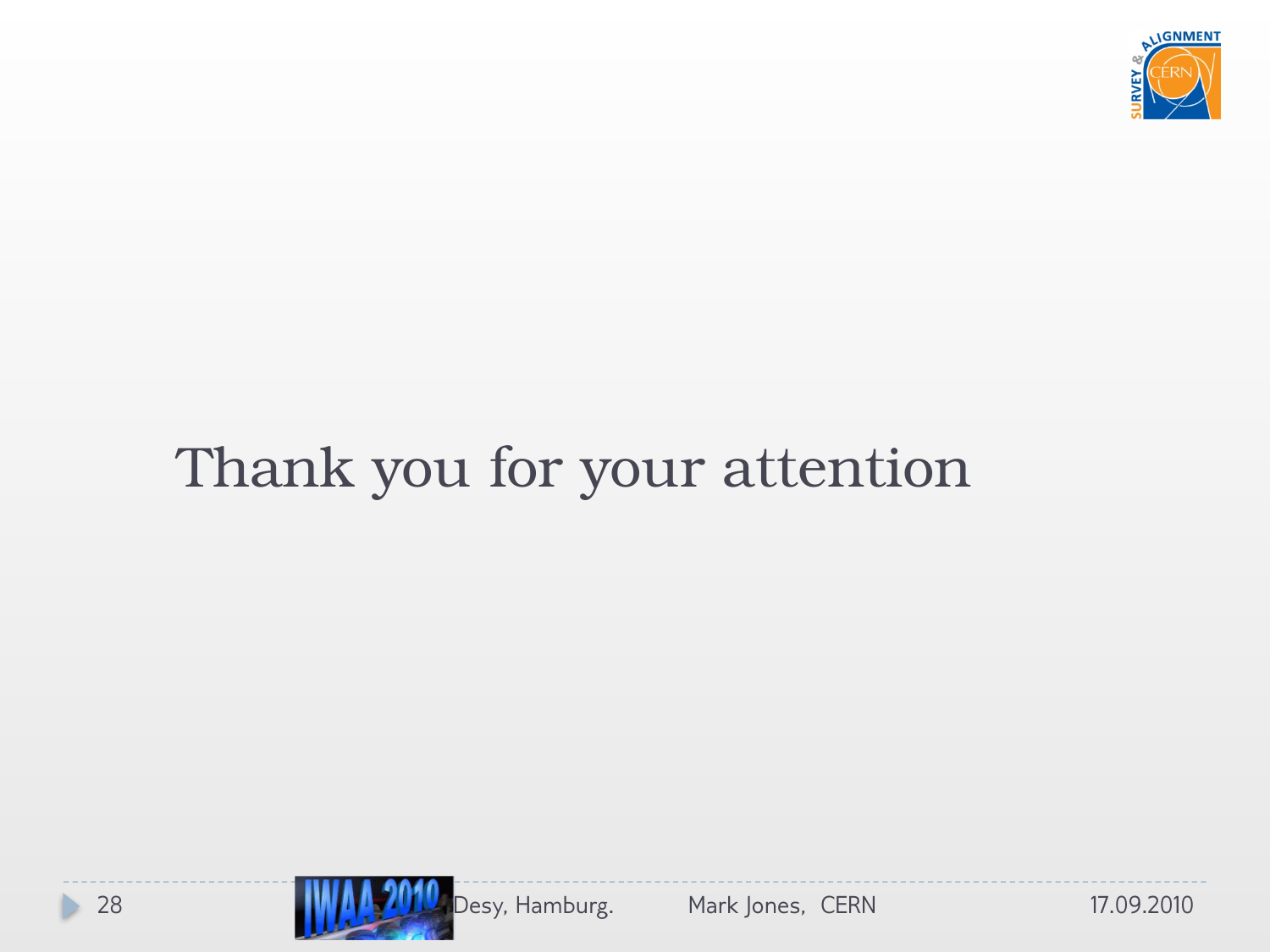

Thank you for your attention
28
Desy, Hamburg.          Mark Jones,  CERN
17.09.2010